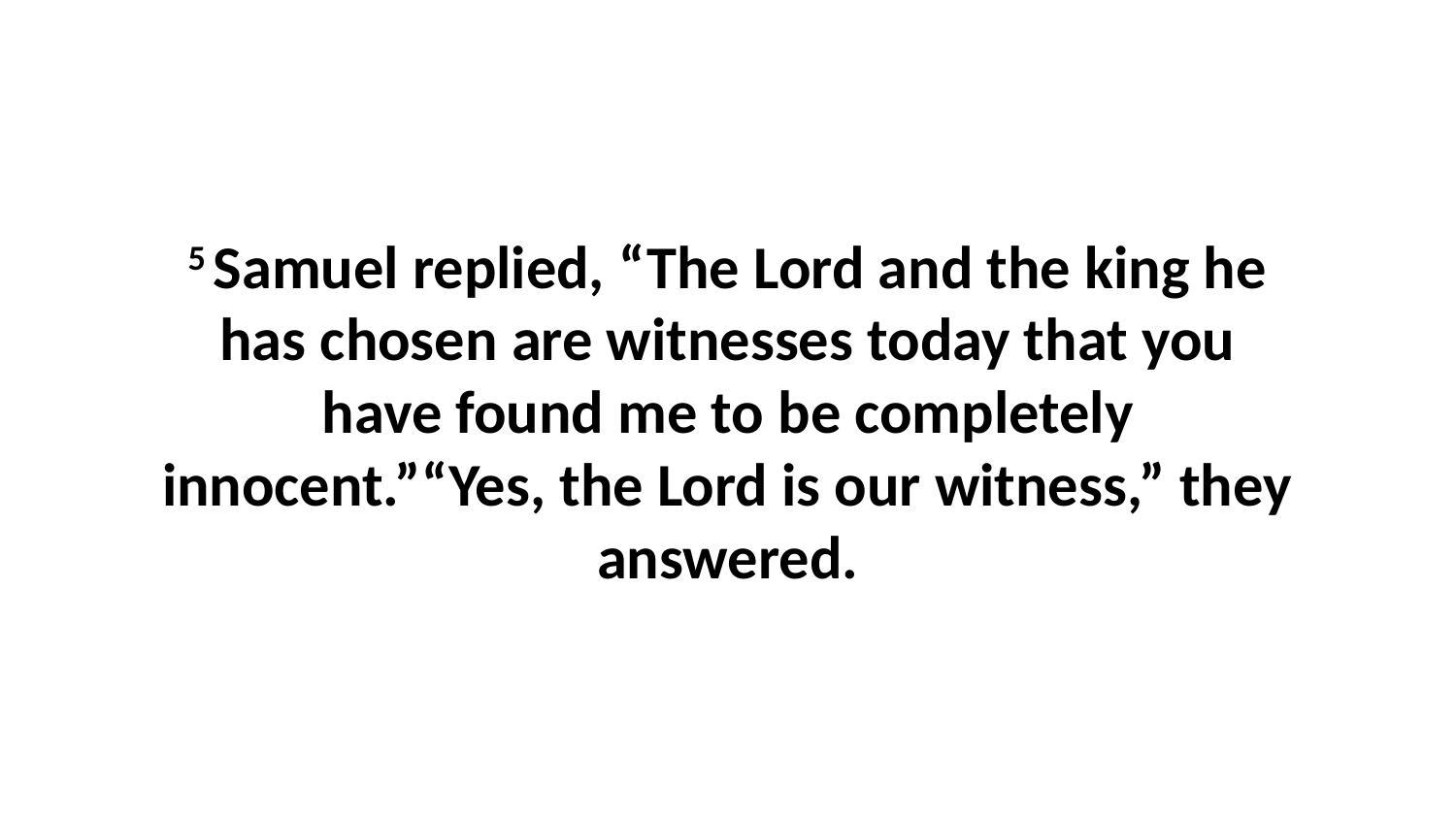

5 Samuel replied, “The Lord and the king he has chosen are witnesses today that you have found me to be completely innocent.”“Yes, the Lord is our witness,” they answered.